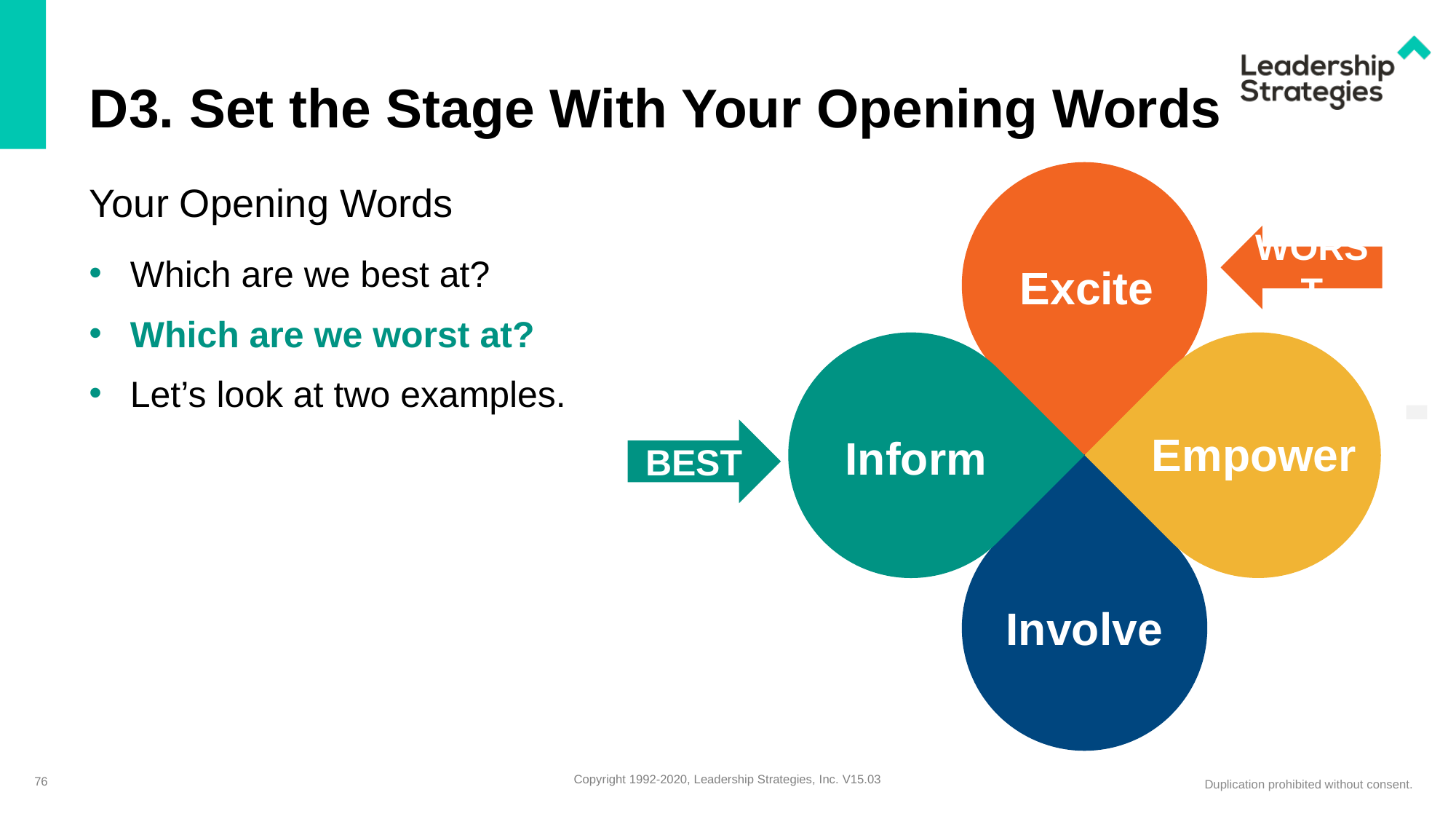

# D3. Set the Stage With Your Opening Words

Your Opening Words
WORST
Which are we best at?
Which are we worst at?
Let’s look at two examples.
Excite

Involve

-
-
BEST
Empower
Inform

76
Copyright 1992-2020, Leadership Strategies, Inc. V15.03